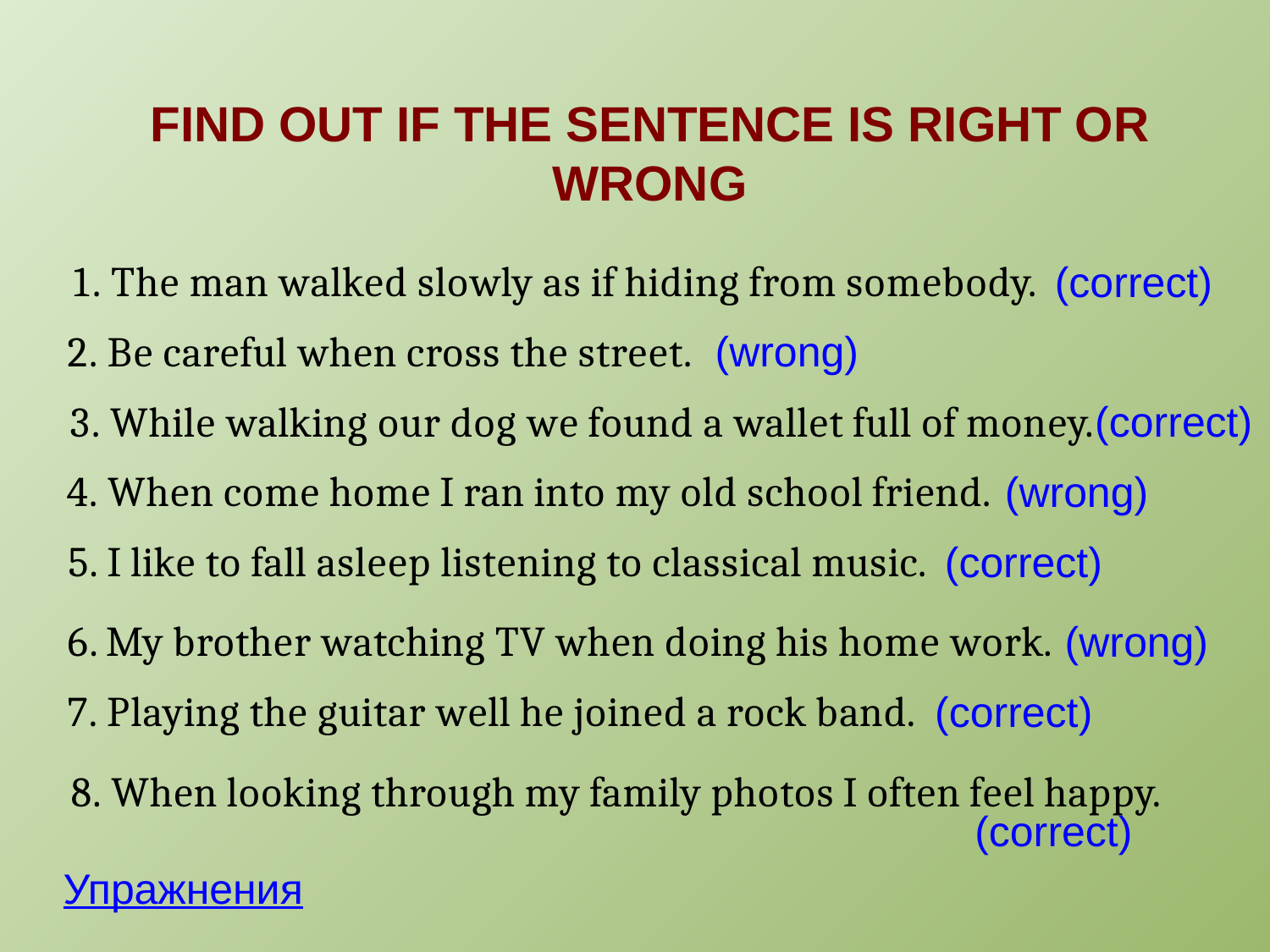

FIND OUT IF THE SENTENCE IS RIGHT OR WRONG
1. The man walked slowly as if hiding from somebody.
(correct)
2. Be careful when cross the street.
(wrong)
3. While walking our dog we found a wallet full of money.
(correct)
4. When come home I ran into my old school friend.
(wrong)
5. I like to fall asleep listening to classical music.
(correct)
6. My brother watching TV when doing his home work.
(wrong)
7. Playing the guitar well he joined a rock band.
(correct)
8. When looking through my family photos I often feel happy.
(correct)
Упражнения